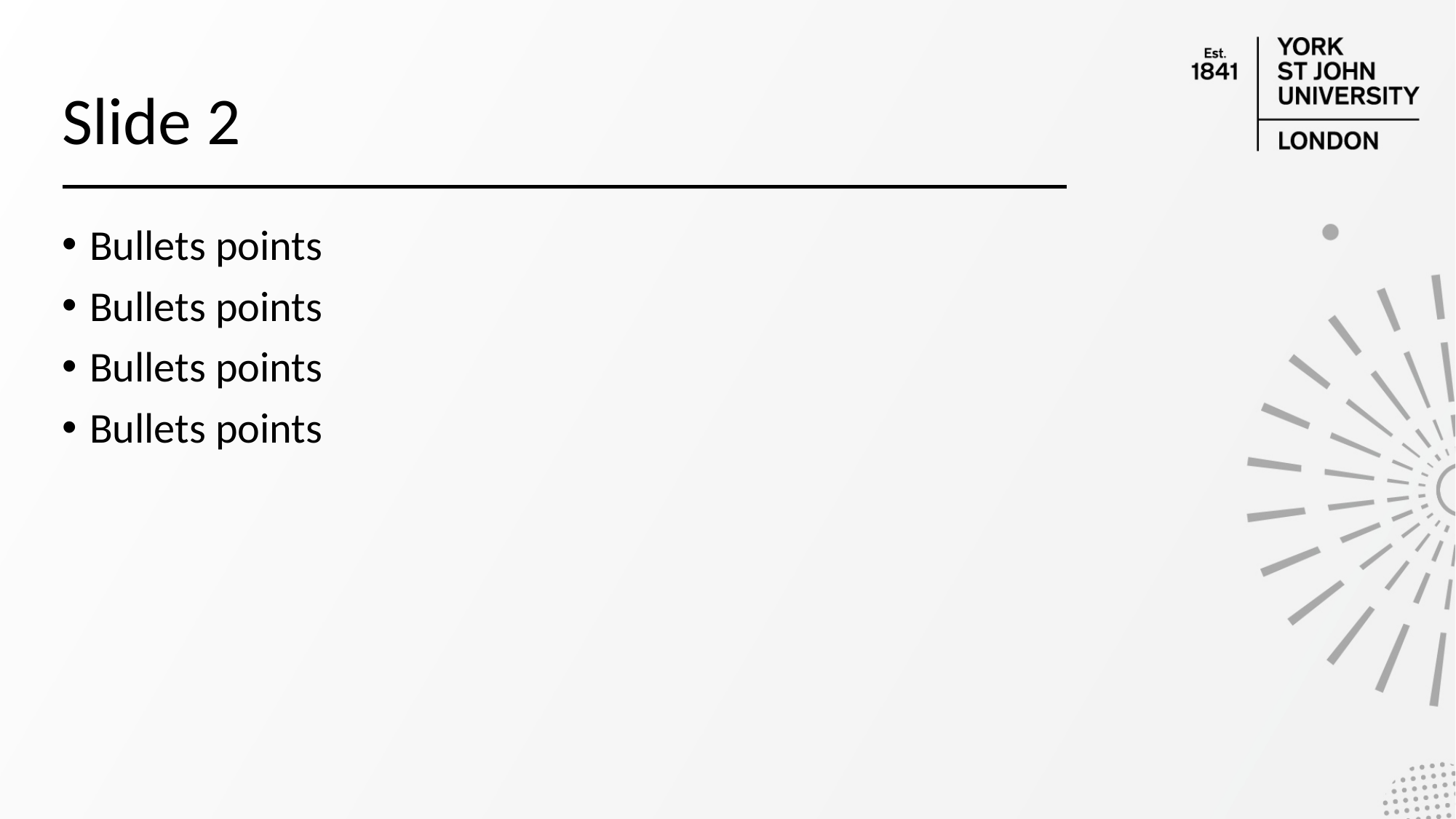

# Slide 2
Bullets points
Bullets points
Bullets points
Bullets points